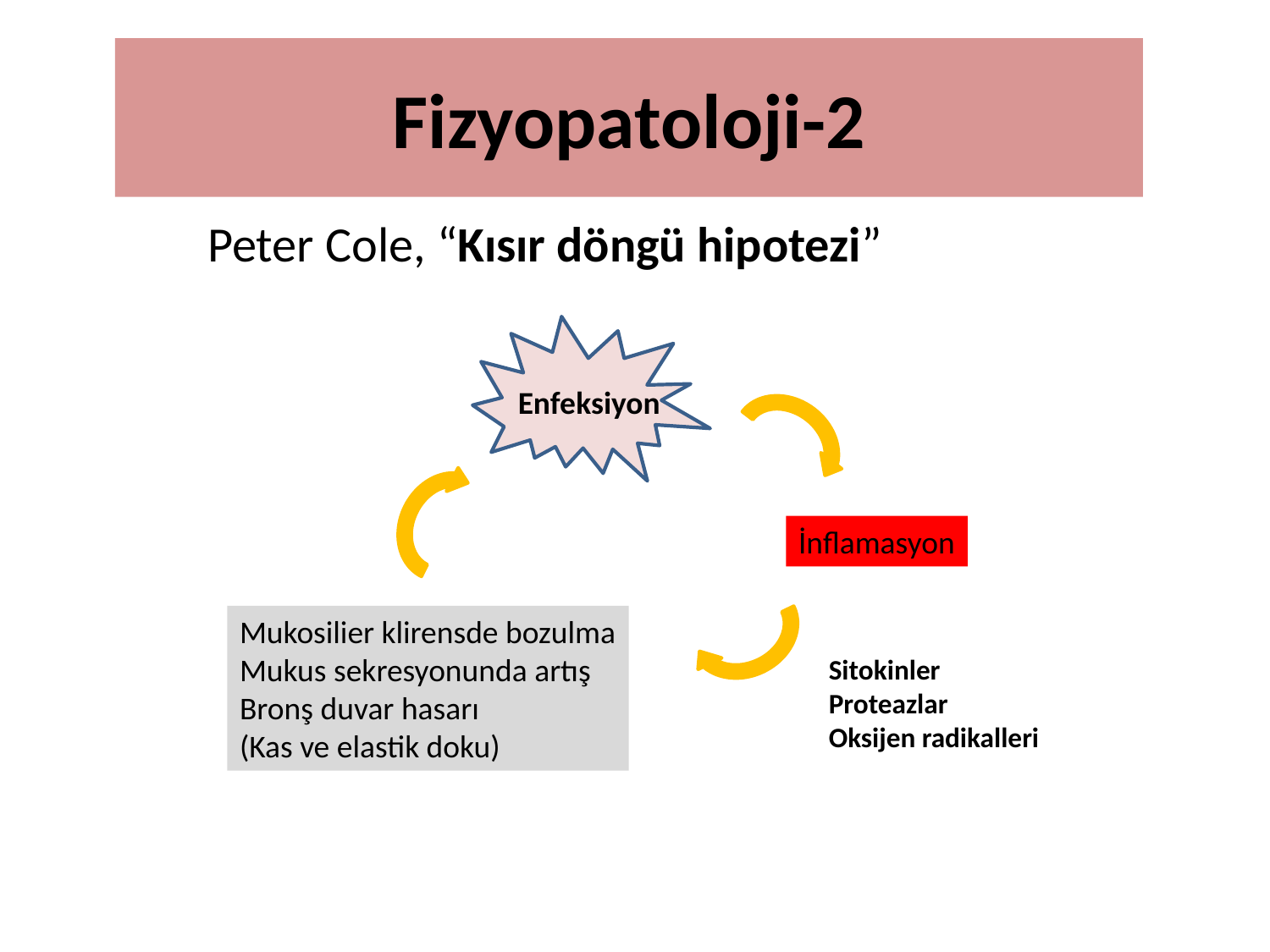

Fizyopatoloji-2
Peter Cole, “Kısır döngü hipotezi”

Enfeksiyon

İnflamasyon

Mukosilier klirensde bozulma
Mukus sekresyonunda artış
Bronş duvar hasarı
(Kas ve elastik doku)
Sitokinler
Proteazlar
Oksijen radikalleri